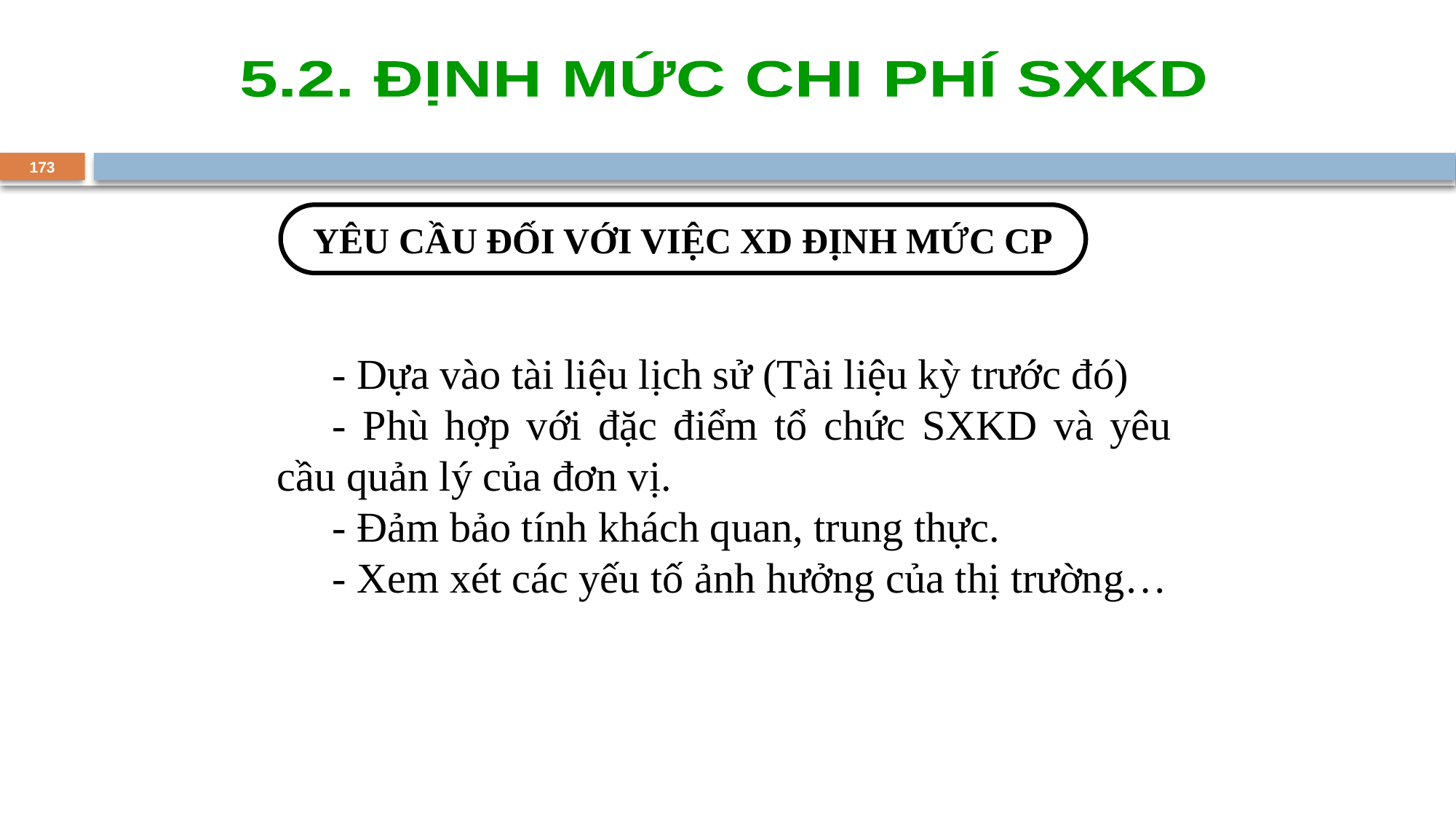

5.2. ĐỊNH MỨC CHI PHÍ SXKD
173
YÊU CẦU ĐỐI VỚI VIỆC XD ĐỊNH MỨC CP
	- Dựa vào tài liệu lịch sử (Tài liệu kỳ trước đó)
	- Phù hợp với đặc điểm tổ chức SXKD và yêu cầu quản lý của đơn vị.
	- Đảm bảo tính khách quan, trung thực.
	- Xem xét các yếu tố ảnh hưởng của thị trường…